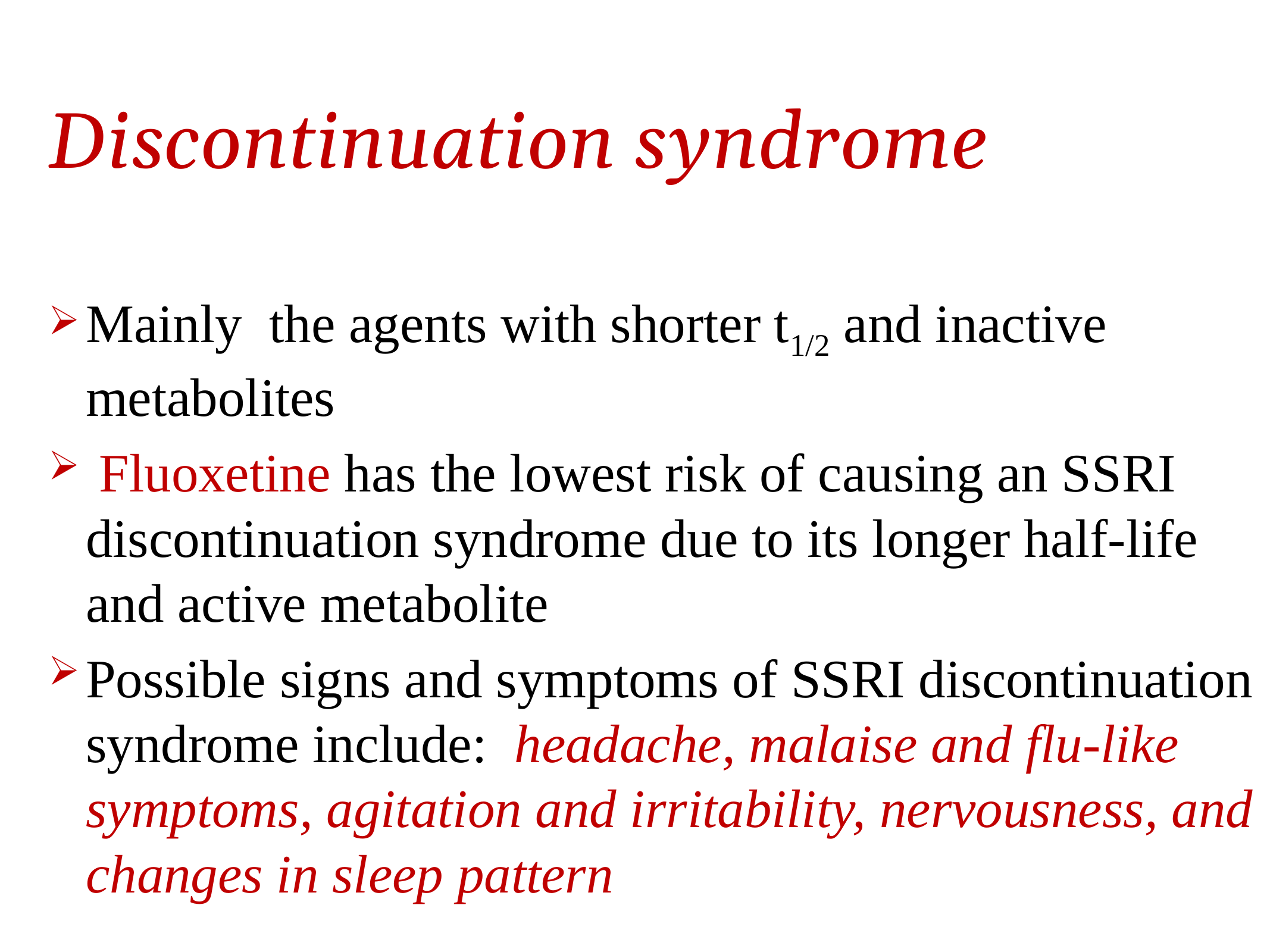

Discontinuation syndrome

Mainly  the agents with shorter t1/2 and inactive metabolites
 Fluoxetine has the lowest risk of causing an SSRI discontinuation syndrome due to its longer half-life and active metabolite
Possible signs and symptoms of SSRI discontinuation syndrome include:  headache, malaise and flu-like symptoms, agitation and irritability, nervousness, and changes in sleep pattern